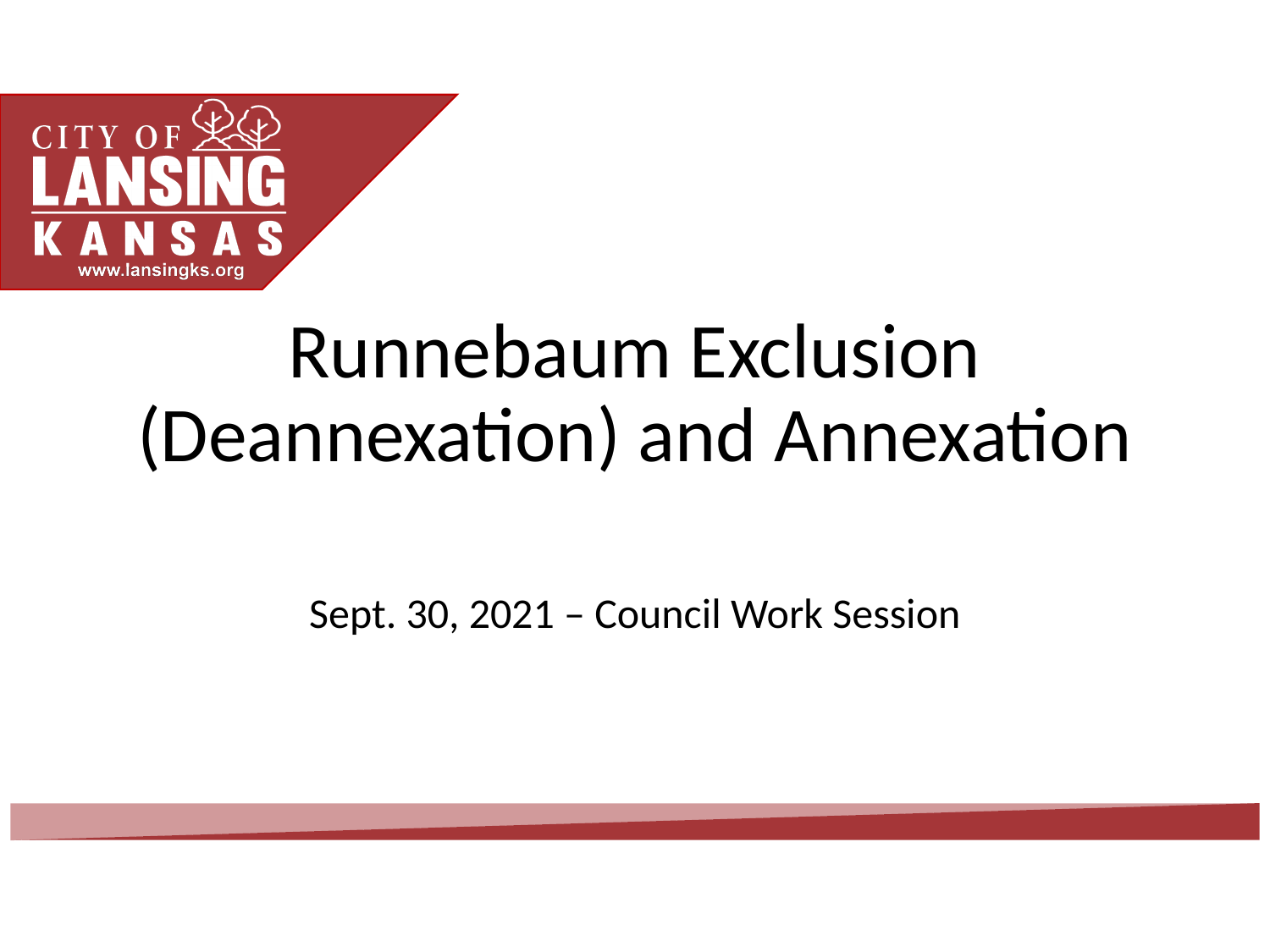

# Runnebaum Exclusion (Deannexation) and Annexation
Sept. 30, 2021 – Council Work Session